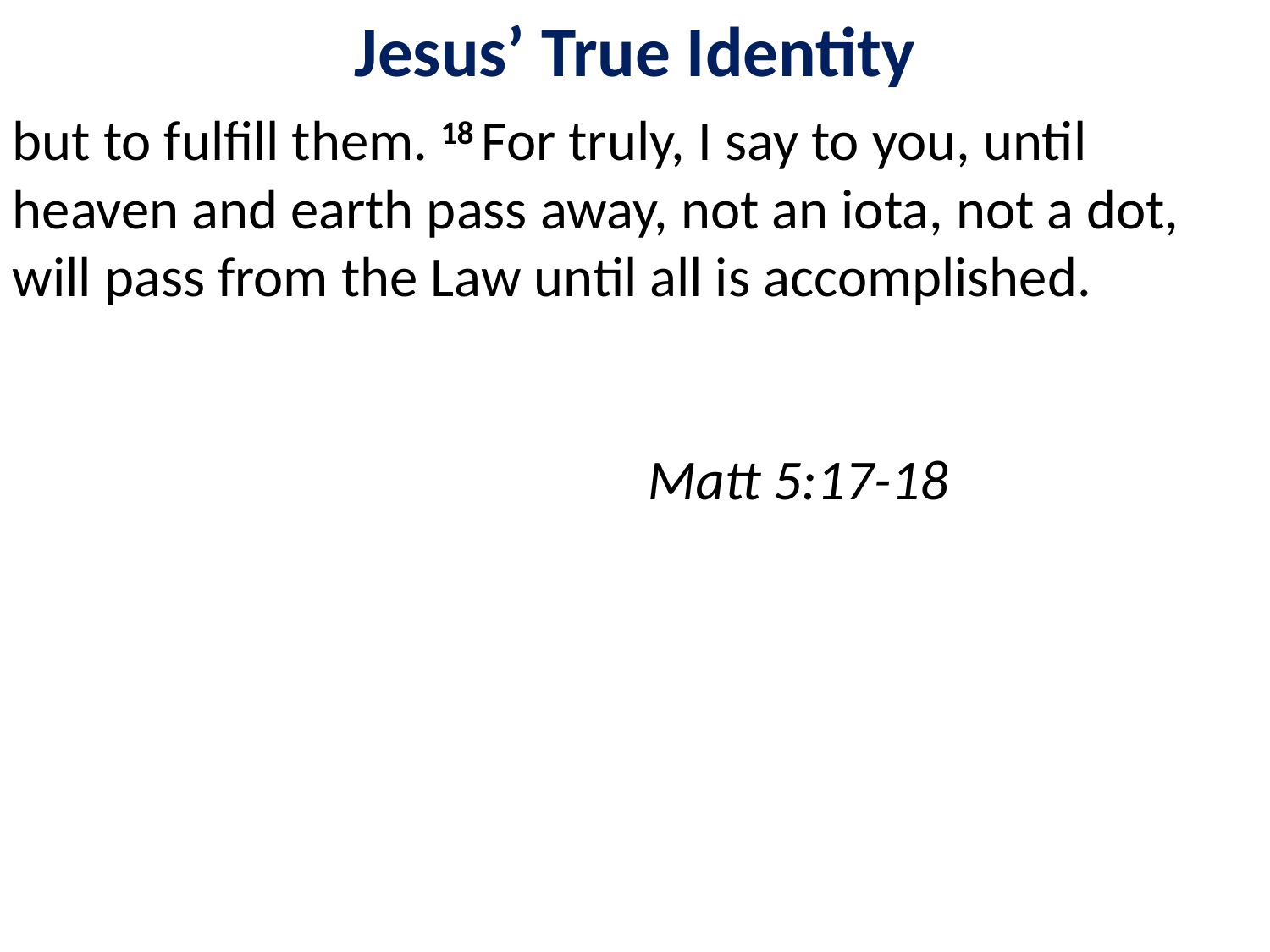

Jesus’ True Identity
but to fulfill them. 18 For truly, I say to you, until heaven and earth pass away, not an iota, not a dot, will pass from the Law until all is accomplished.
														Matt 5:17-18